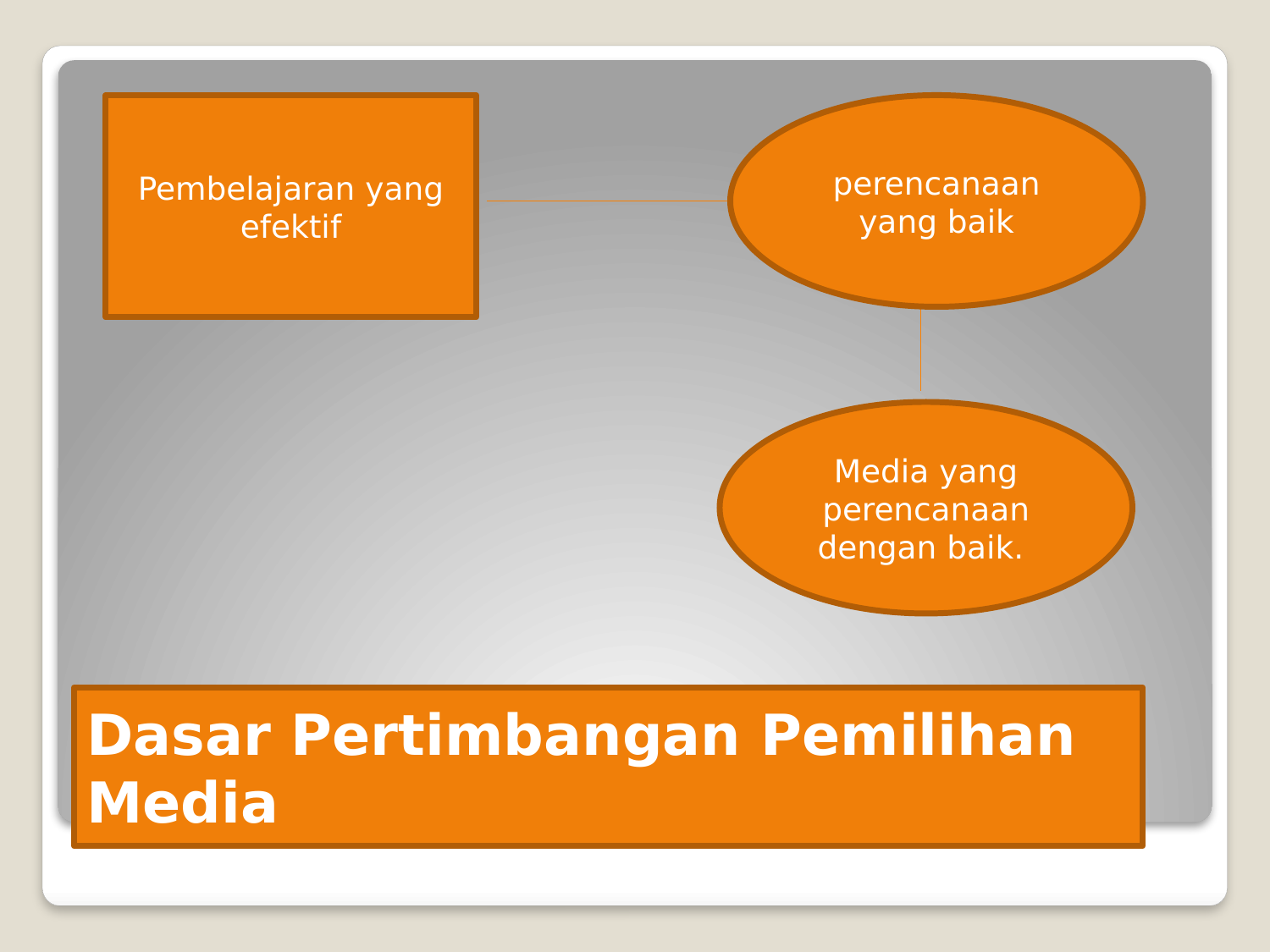

Pembelajaran yang efektif
perencanaan yang baik
Media yang perencanaan dengan baik.
Dasar Pertimbangan Pemilihan Media
#